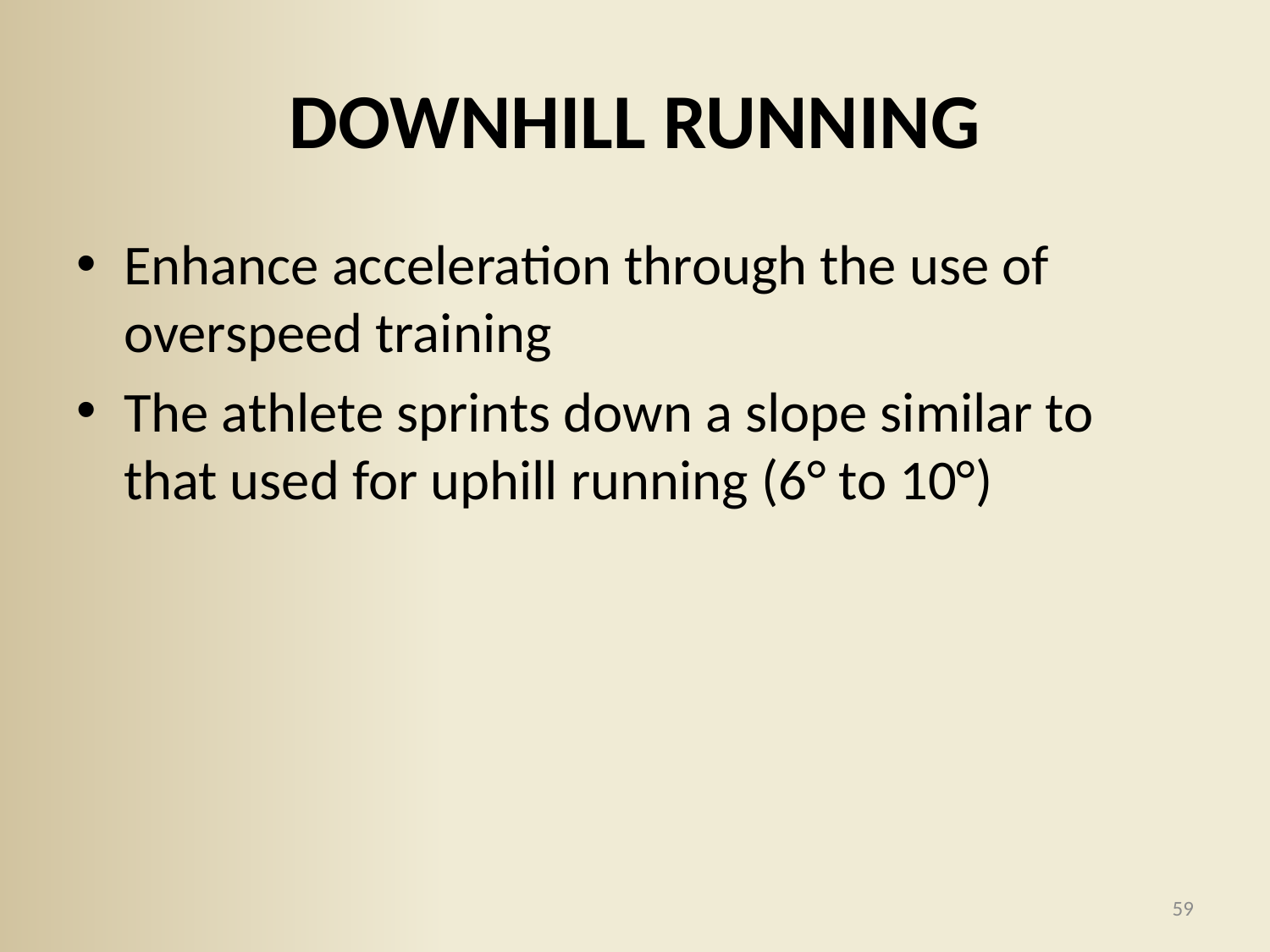

# DOWNHILL RUNNING
Enhance acceleration through the use of overspeed training
The athlete sprints down a slope similar to that used for uphill running (6° to 10°)

59